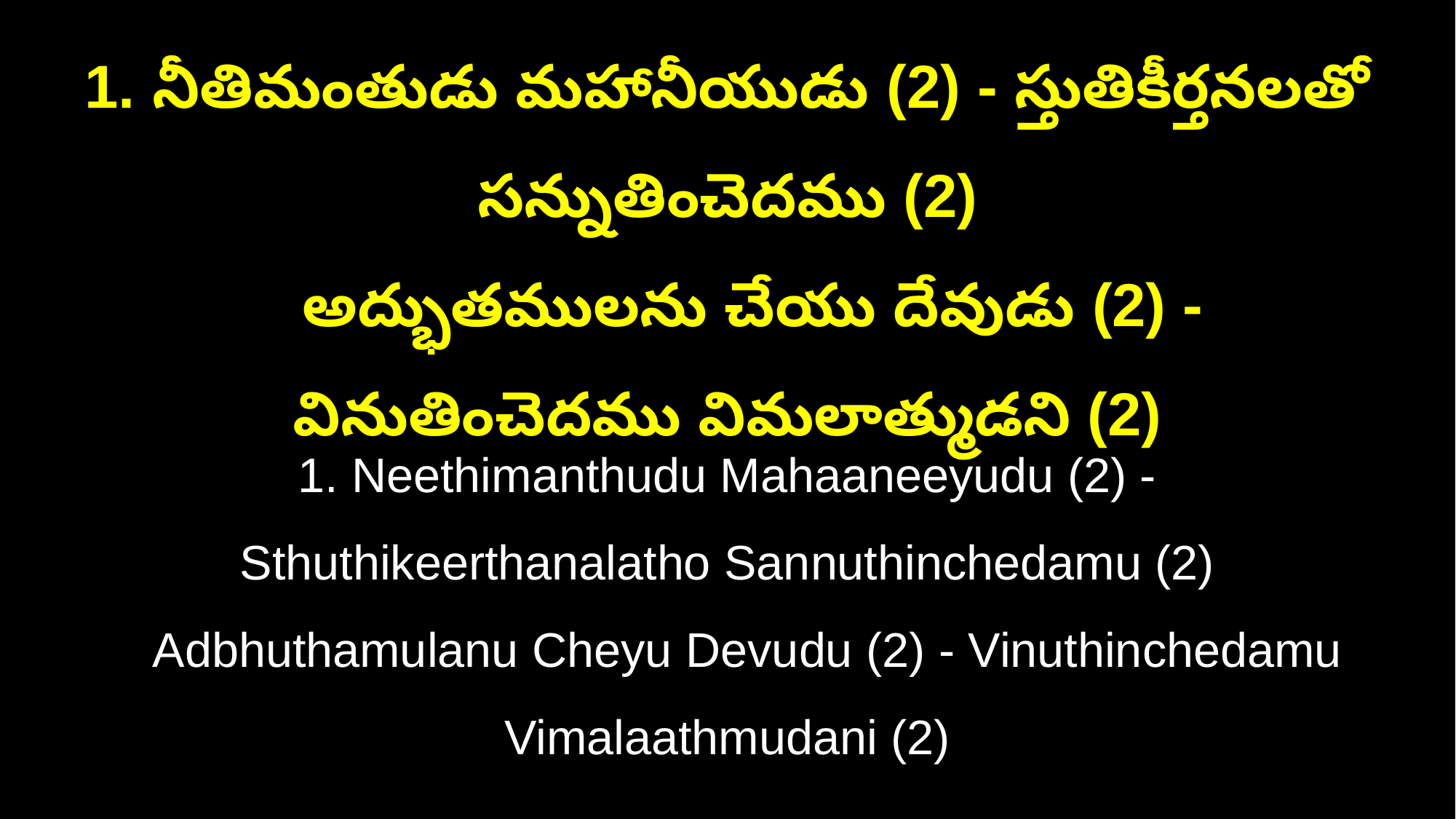

1. నీతిమంతుడు మహానీయుడు (2) - స్తుతికీర్తనలతో సన్నుతించెదము (2)
   అద్భుతములను చేయు దేవుడు (2) - వినుతించెదము విమలాత్ముడని (2)
1. Neethimanthudu Mahaaneeyudu (2) - Sthuthikeerthanalatho Sannuthinchedamu (2)
   Adbhuthamulanu Cheyu Devudu (2) - Vinuthinchedamu Vimalaathmudani (2)